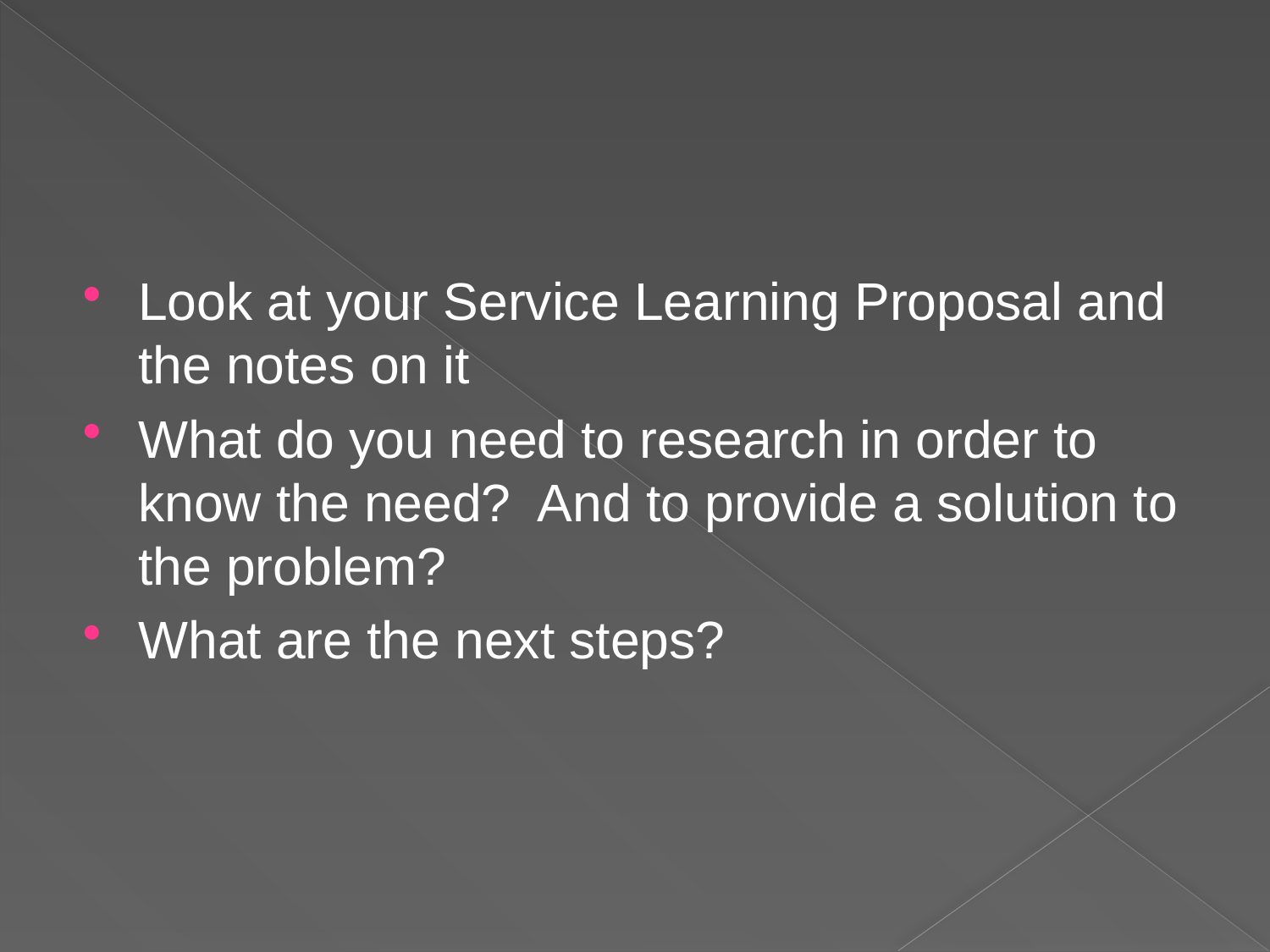

#
Look at your Service Learning Proposal and the notes on it
What do you need to research in order to know the need?  And to provide a solution to the problem?
What are the next steps?